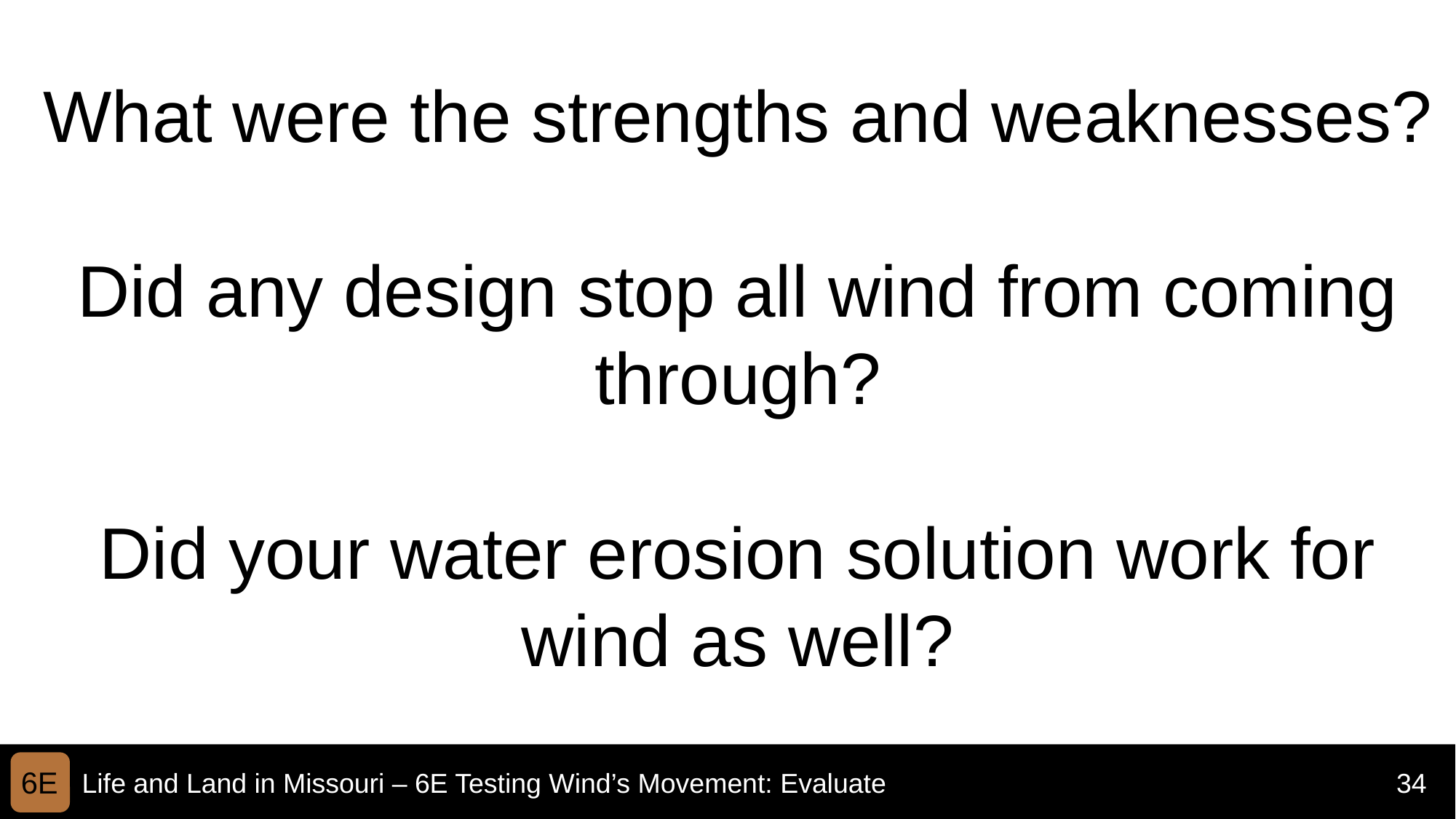

What were the strengths and weaknesses?

Did any design stop all wind from coming through?

Did your water erosion solution work for wind as well?

6E
Life and Land in Missouri – 6E Testing Wind’s Movement: Evaluate
34